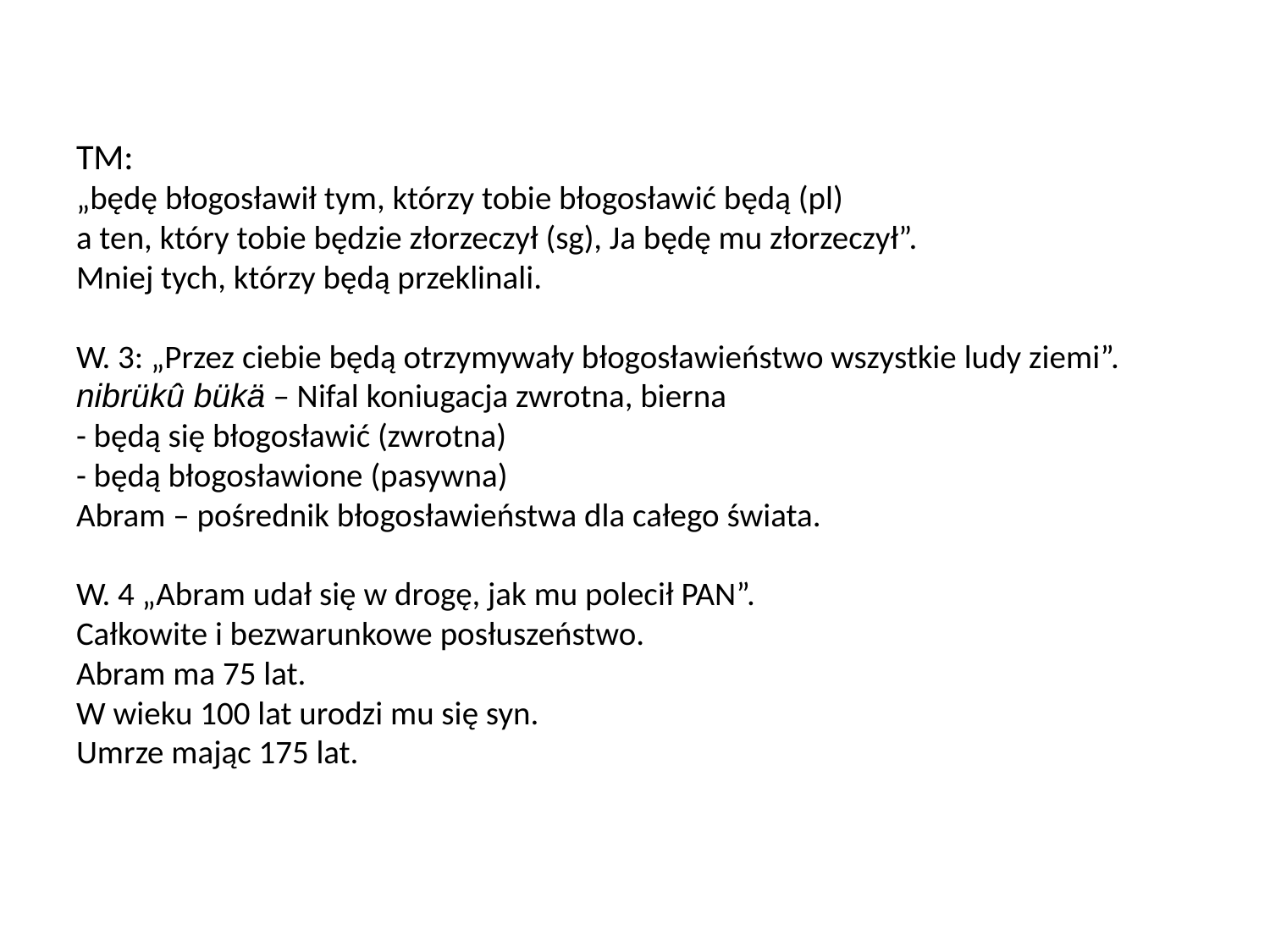

# TM: „będę błogosławił tym, którzy tobie błogosławić będą (pl) a ten, który tobie będzie złorzeczył (sg), Ja będę mu złorzeczył”. Mniej tych, którzy będą przeklinali. W. 3: „Przez ciebie będą otrzymywały błogosławieństwo wszystkie ludy ziemi”. nibrükû bükä – Nifal koniugacja zwrotna, bierna - będą się błogosławić (zwrotna) - będą błogosławione (pasywna) Abram – pośrednik błogosławieństwa dla całego świata. W. 4 „Abram udał się w drogę, jak mu polecił PAN”. Całkowite i bezwarunkowe posłuszeństwo. Abram ma 75 lat. W wieku 100 lat urodzi mu się syn. Umrze mając 175 lat.